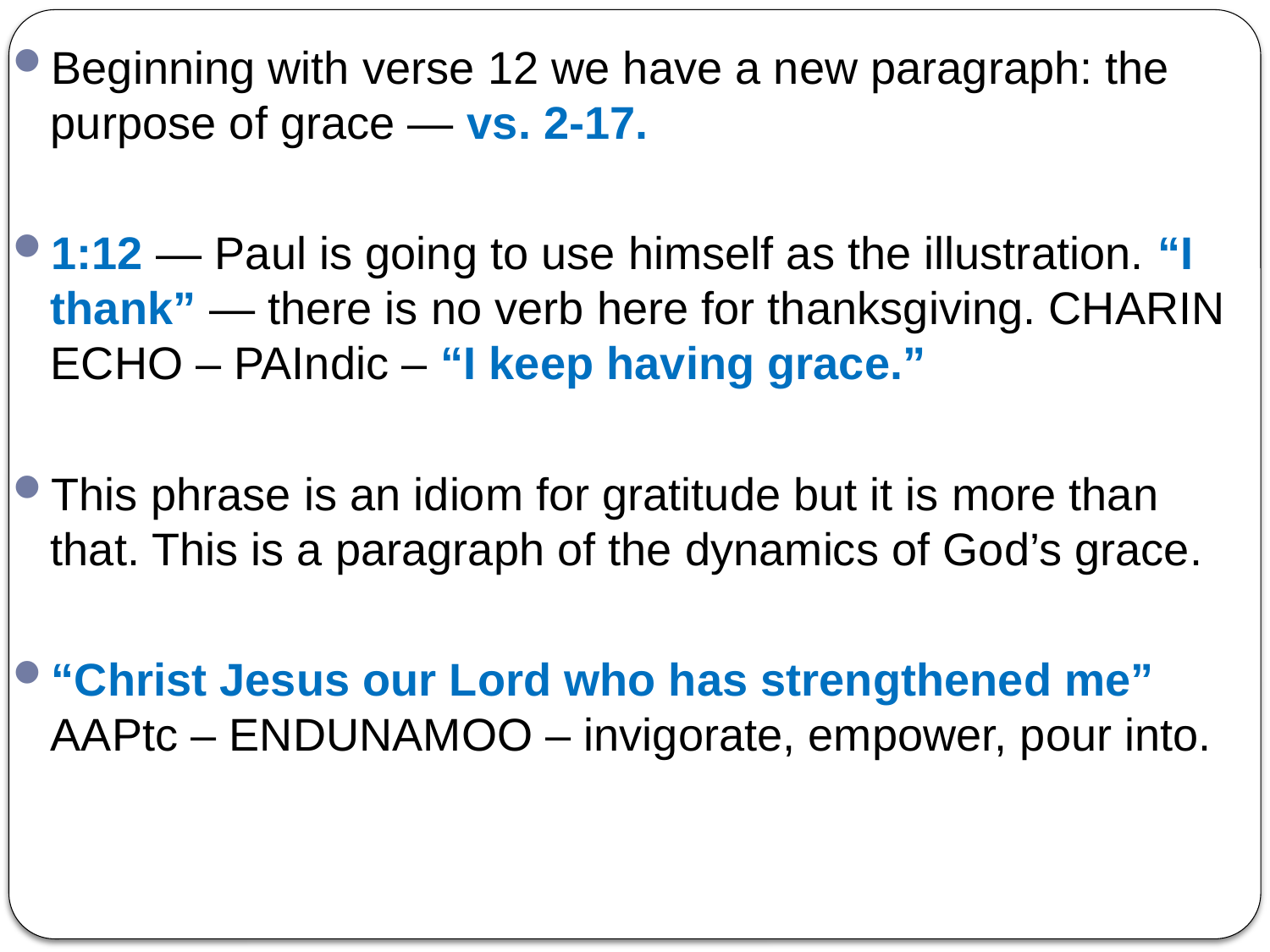

Beginning with verse 12 we have a new paragraph: the purpose of grace — vs. 2-17.

1:12 — Paul is going to use himself as the illustration. “I thank” — there is no verb here for thanksgiving. CHARIN ECHO – PAIndic – “I keep having grace.”

This phrase is an idiom for gratitude but it is more than that. This is a paragraph of the dynamics of God’s grace.

“Christ Jesus our Lord who has strengthened me” AAPtc – ENDUNAMOO – invigorate, empower, pour into.